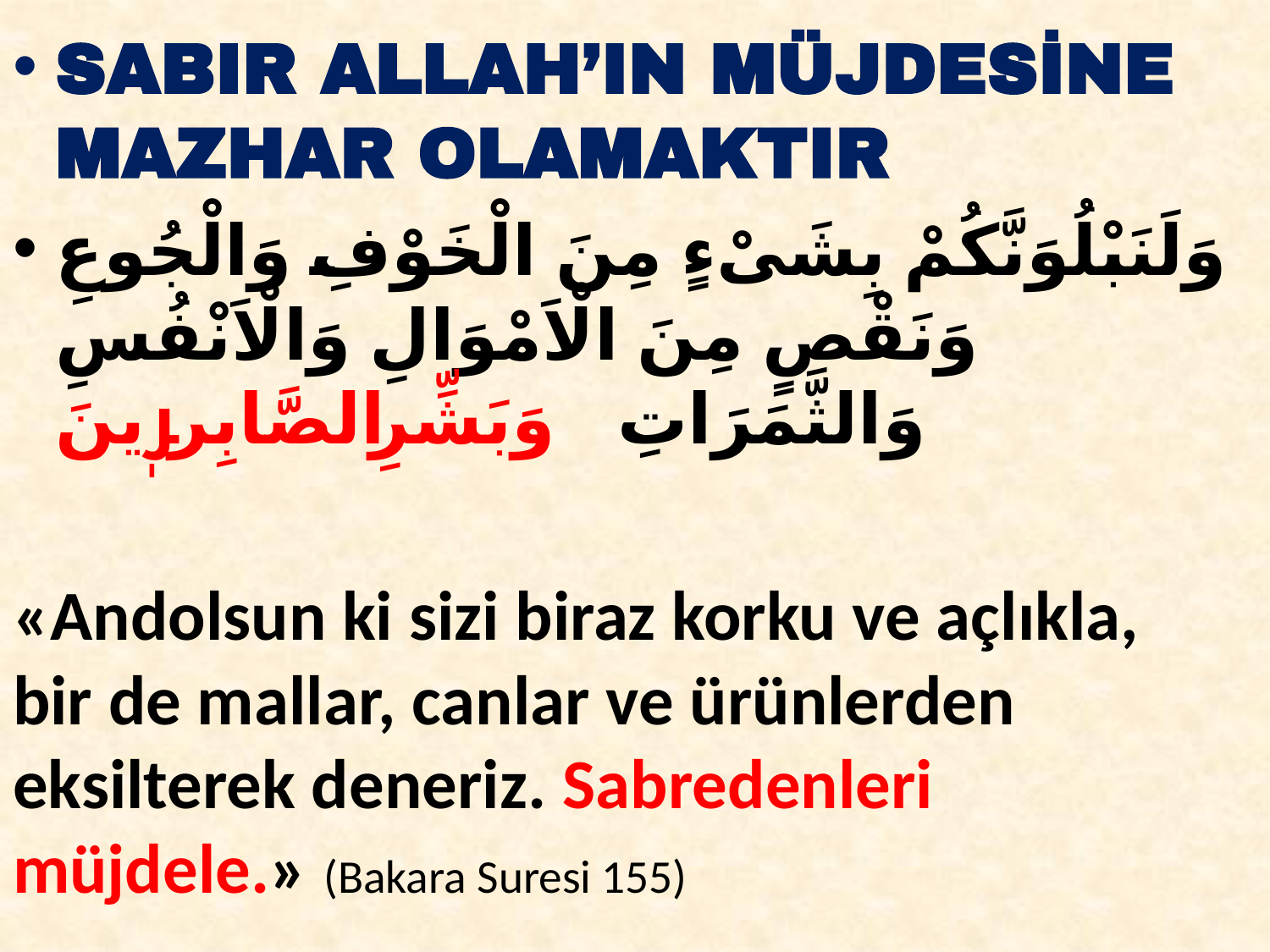

SABIR ALLAH’IN MÜJDESİNE MAZHAR OLAMAKTIR
وَلَنَبْلُوَنَّكُمْ بِشَىْءٍ مِنَ الْخَوْفِ وَالْجُوعِ وَنَقْصٍ مِنَ الْاَمْوَالِ وَالْاَنْفُسِ وَالثَّمَرَاتِ وَبَشِّرِ الصَّابِرٖينَ

«Andolsun ki sizi biraz korku ve açlıkla, bir de mallar, canlar ve ürünlerden eksilterek deneriz. Sabredenleri müjdele.» (Bakara Suresi 155)